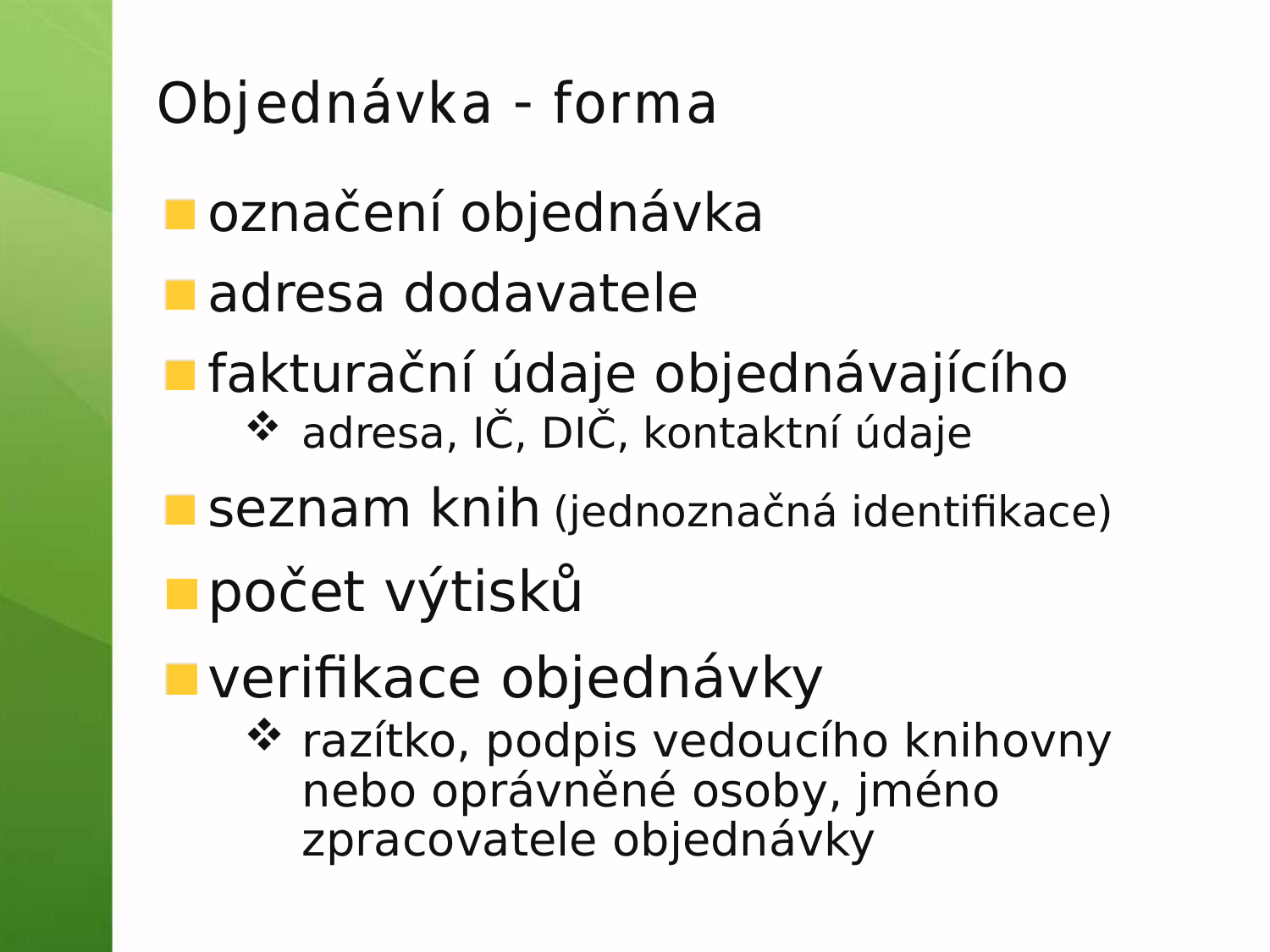

Objednávka - forma
označení objednávka
adresa dodavatele
fakturační údaje objednávajícího
adresa, IČ, DIČ, kontaktní údaje
seznam knih (jednoznačná identifikace)
počet výtisků
verifikace objednávky
razítko, podpis vedoucího knihovny nebo oprávněné osoby, jméno zpracovatele objednávky